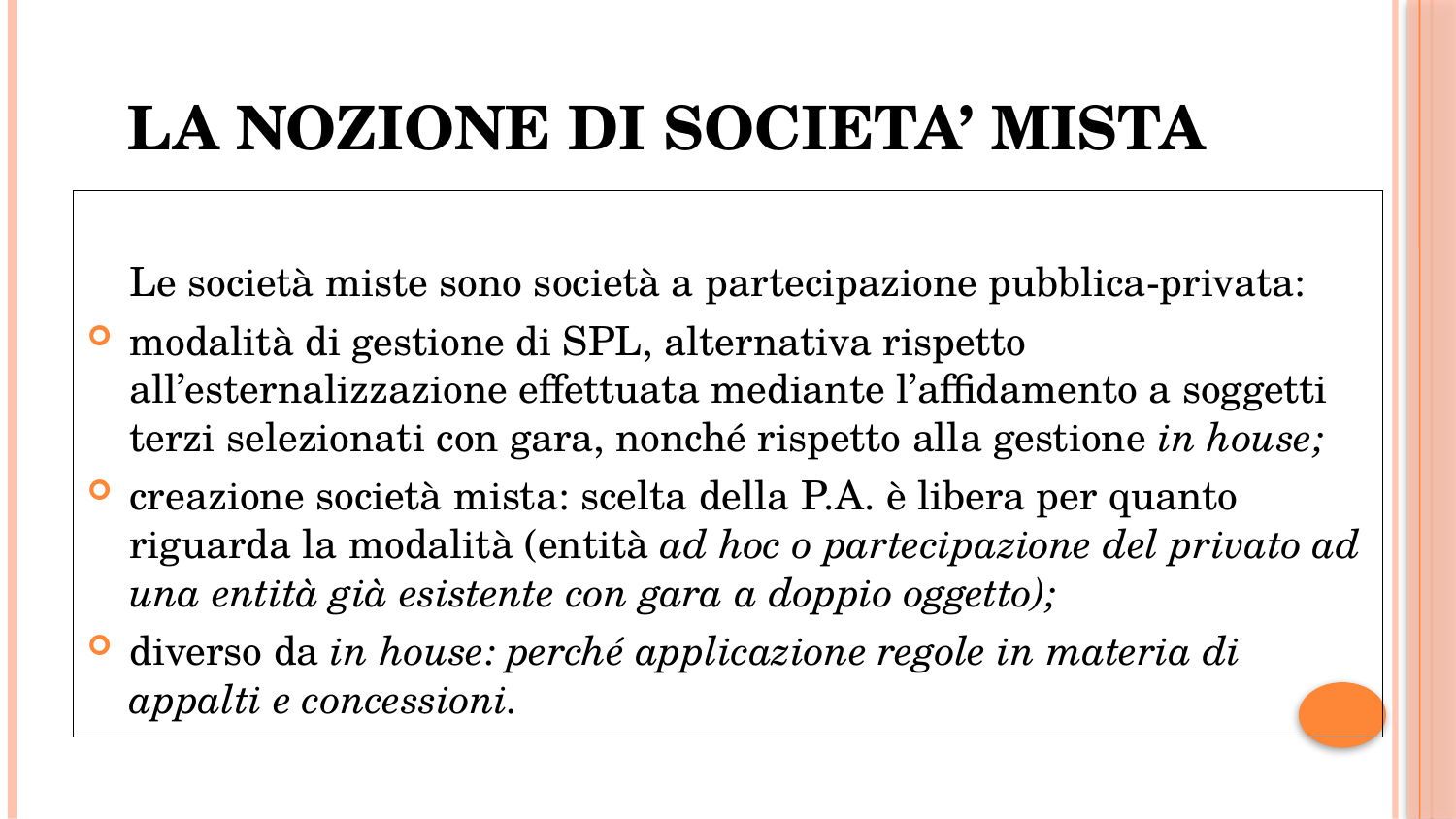

# LA NOZIONE DI SOCIETA’ MISTA

	Le società miste sono società a partecipazione pubblica-privata:
modalità di gestione di SPL, alternativa rispetto all’esternalizzazione effettuata mediante l’affidamento a soggetti terzi selezionati con gara, nonché rispetto alla gestione in house;
creazione società mista: scelta della P.A. è libera per quanto riguarda la modalità (entità ad hoc o partecipazione del privato ad una entità già esistente con gara a doppio oggetto);
diverso da in house: perché applicazione regole in materia di appalti e concessioni.